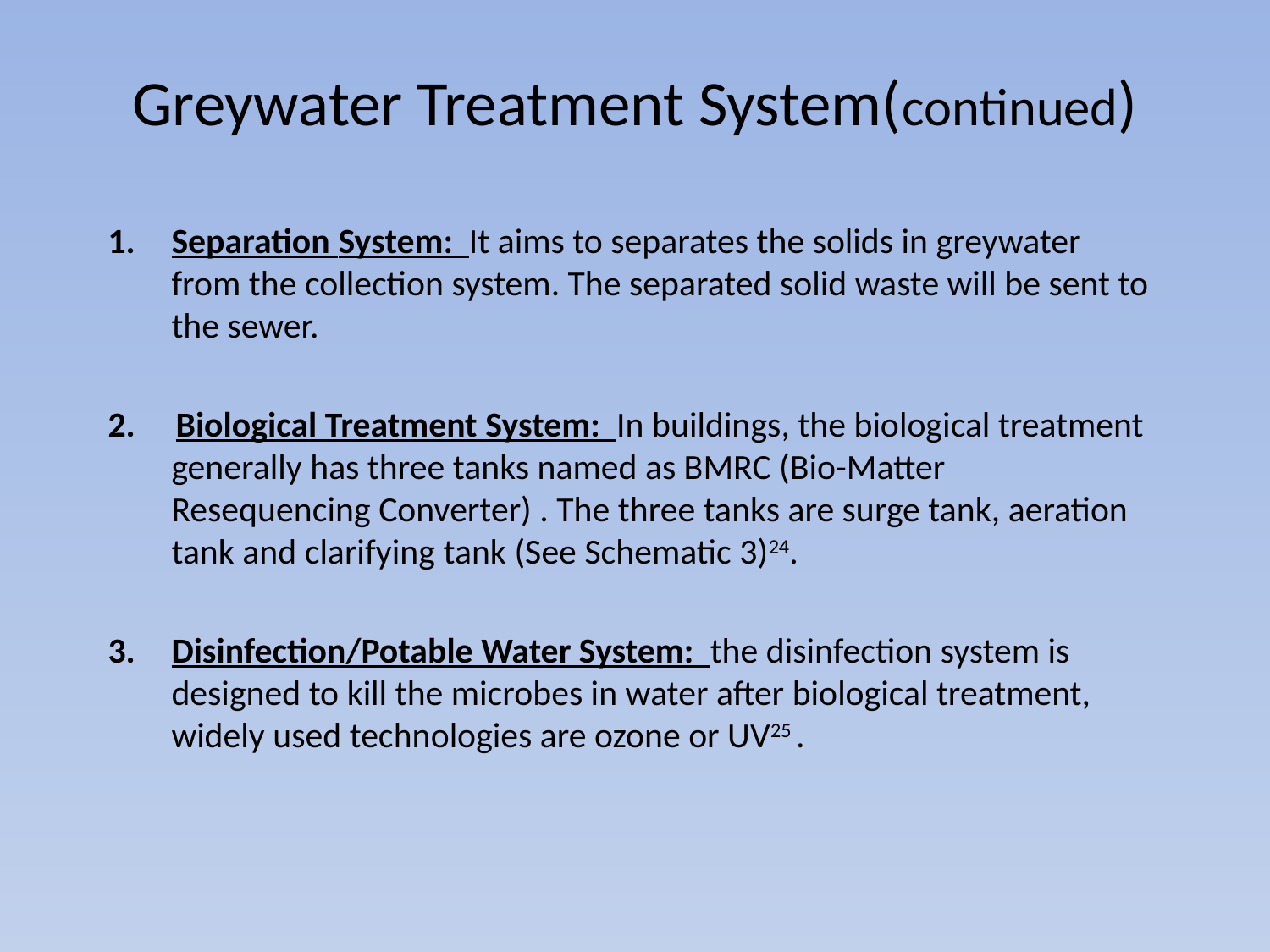

# Greywater Treatment System(continued)
Separation System:  It aims to separates the solids in greywater from the collection system. The separated solid waste will be sent to the sewer.

2.     Biological Treatment System:  In buildings, the biological treatment generally has three tanks named as BMRC (Bio-Matter Resequencing Converter) . The three tanks are surge tank, aeration tank and clarifying tank (See Schematic 3)24.

Disinfection/Potable Water System:  the disinfection system is designed to kill the microbes in water after biological treatment,  widely used technologies are ozone or UV25 .